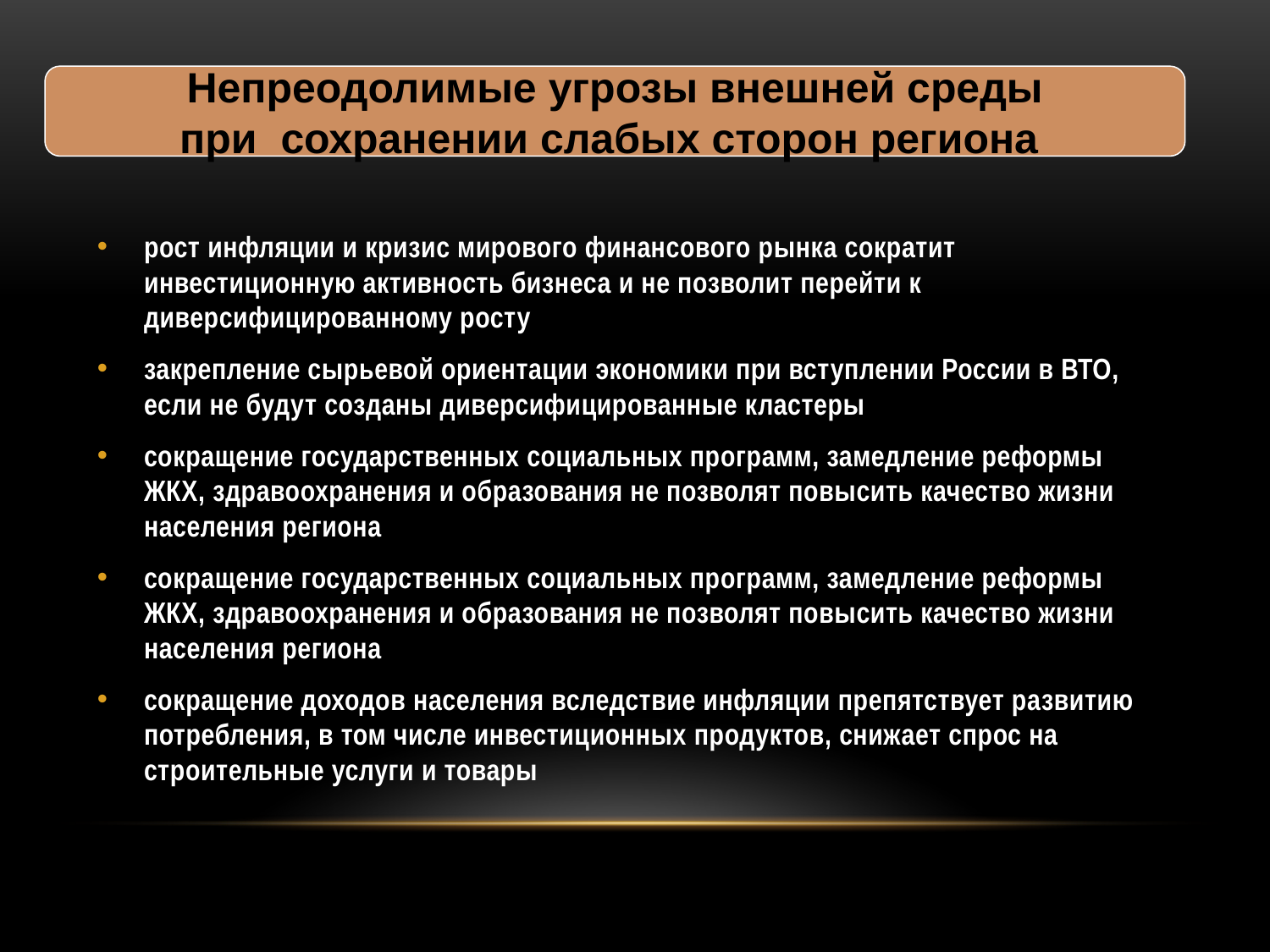

Непреодолимые угрозы внешней среды
при  сохранении слабых сторон региона
рост инфляции и кризис мирового финансового рынка сократит инвестиционную активность бизнеса и не позволит перейти к диверсифицированному росту
закрепление сырьевой ориентации экономики при вступлении России в ВТО, если не будут созданы диверсифицированные кластеры
сокращение государственных социальных программ, замедление реформы ЖКХ, здравоохранения и образования не позволят повысить качество жизни населения региона
сокращение государственных социальных программ, замедление реформы ЖКХ, здравоохранения и образования не позволят повысить качество жизни населения региона
сокращение доходов населения вследствие инфляции препятствует развитию потребления, в том числе инвестиционных продуктов, снижает спрос на строительные услуги и товары